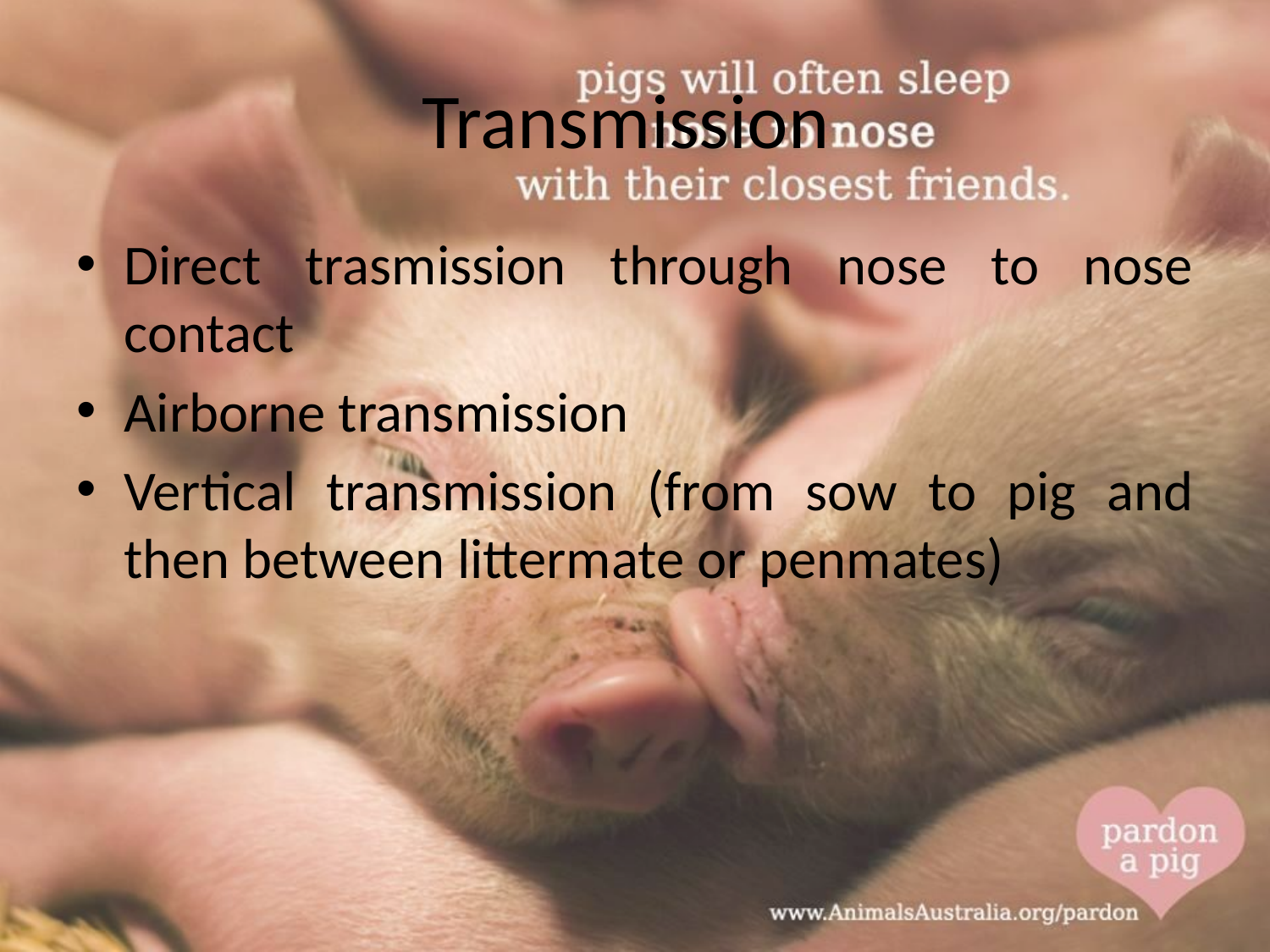

# Transmission
Direct trasmission through nose to nose contact
Airborne transmission
Vertical transmission (from sow to pig and then between littermate or penmates)